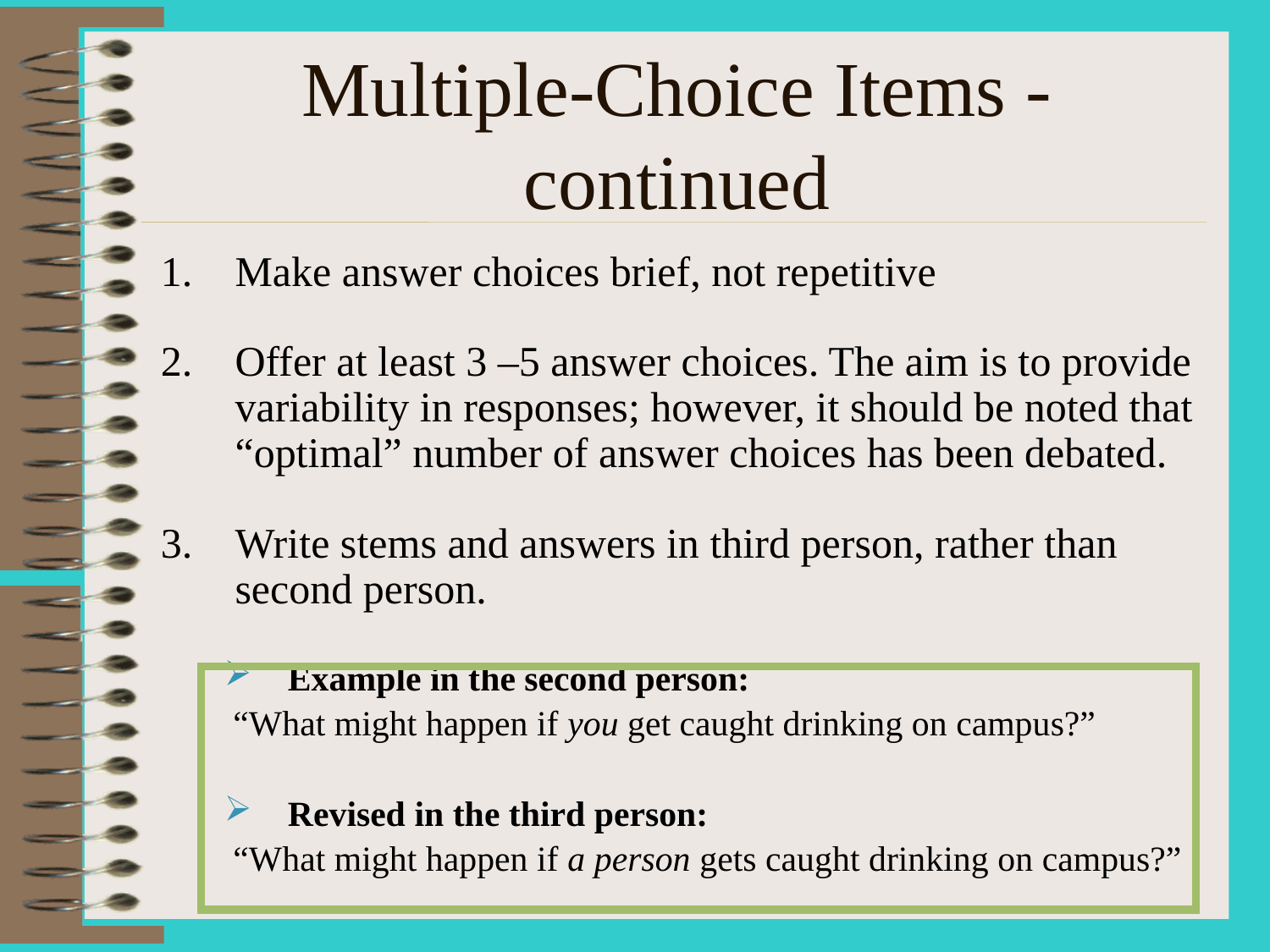

# Multiple-Choice Items - continued
Make answer choices brief, not repetitive

Offer at least 3 –5 answer choices. The aim is to provide variability in responses; however, it should be noted that “optimal” number of answer choices has been debated.

Write stems and answers in third person, rather than second person.

Example in the second person:
 “What might happen if you get caught drinking on campus?”

Revised in the third person:
 “What might happen if a person gets caught drinking on campus?”